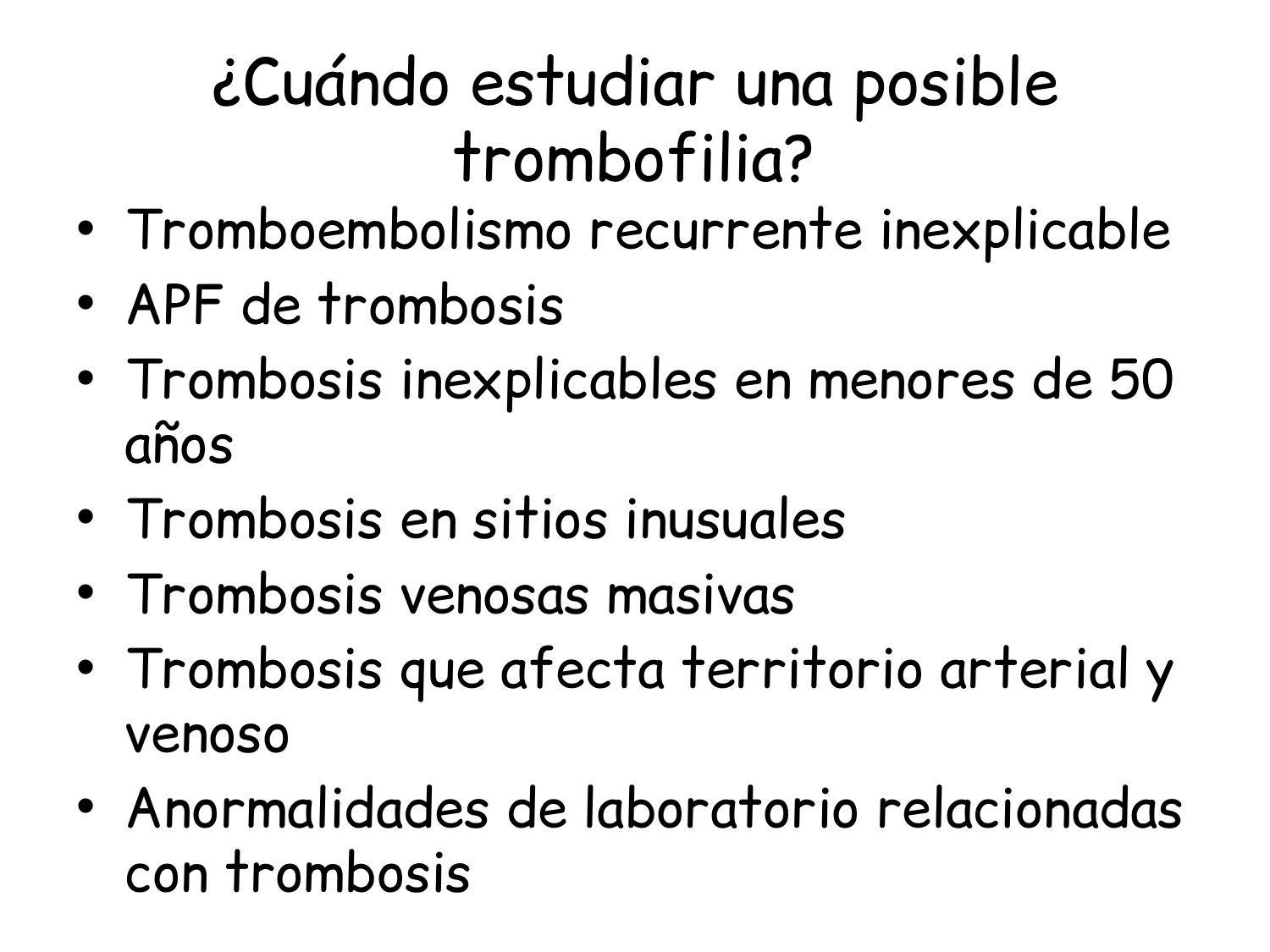

# ¿Cuándo estudiar una posible trombofilia?
Tromboembolismo recurrente inexplicable
APF de trombosis
Trombosis inexplicables en menores de 50 años
Trombosis en sitios inusuales
Trombosis venosas masivas
Trombosis que afecta territorio arterial y venoso
Anormalidades de laboratorio relacionadas con trombosis